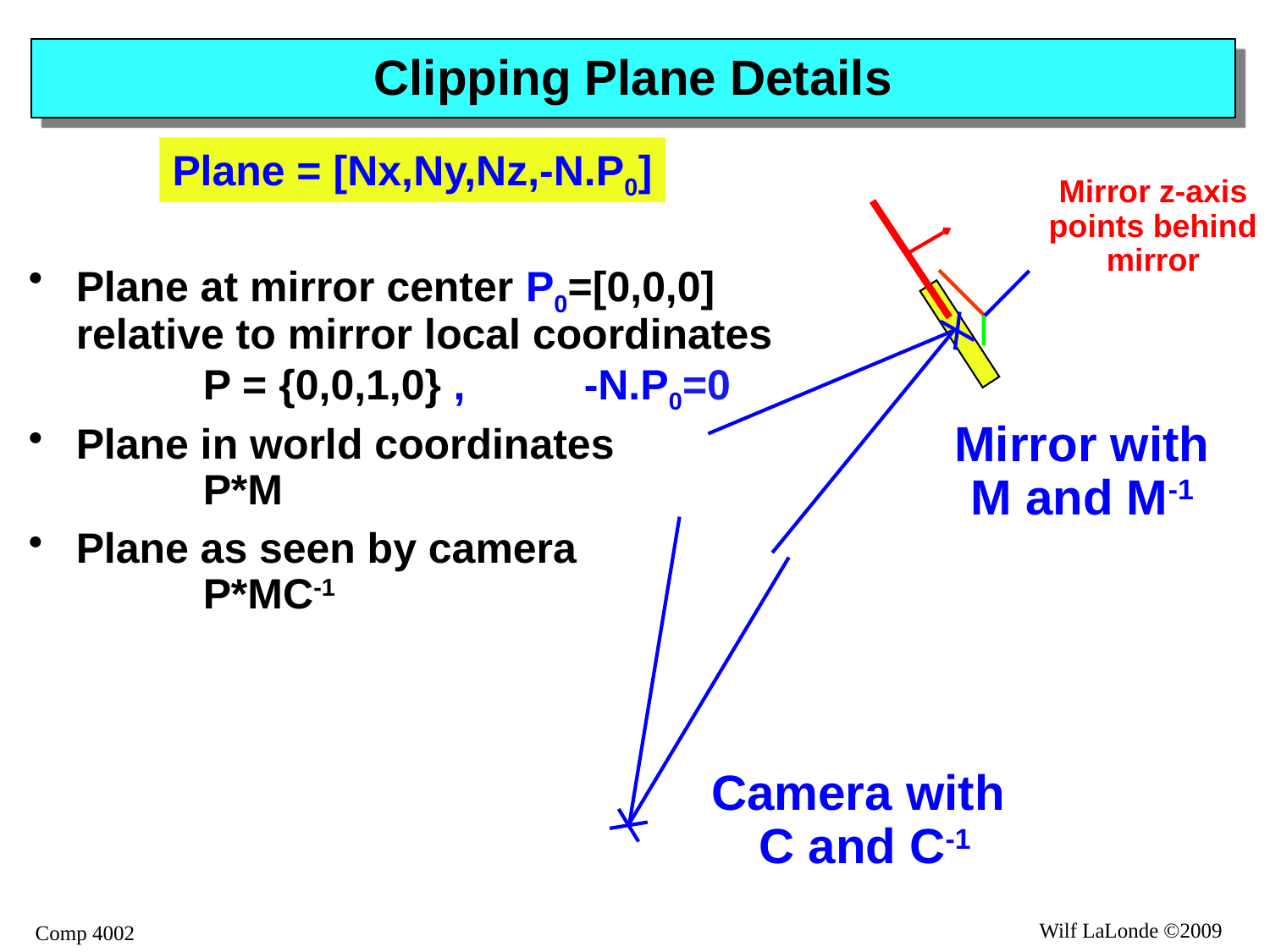

# Clipping Plane Details
Plane = [Nx,Ny,Nz,-N.P0]
Mirror z-axis
points behind
mirror

Plane at mirror center P0=[0,0,0]
relative to mirror local coordinates
	P = {0,0,1,0} ,	-N.P0=0
Plane in world coordinates
	P*M
Plane as seen by camera
	P*MC-1

Mirror with
M and M-1

Camera with
C and C-1